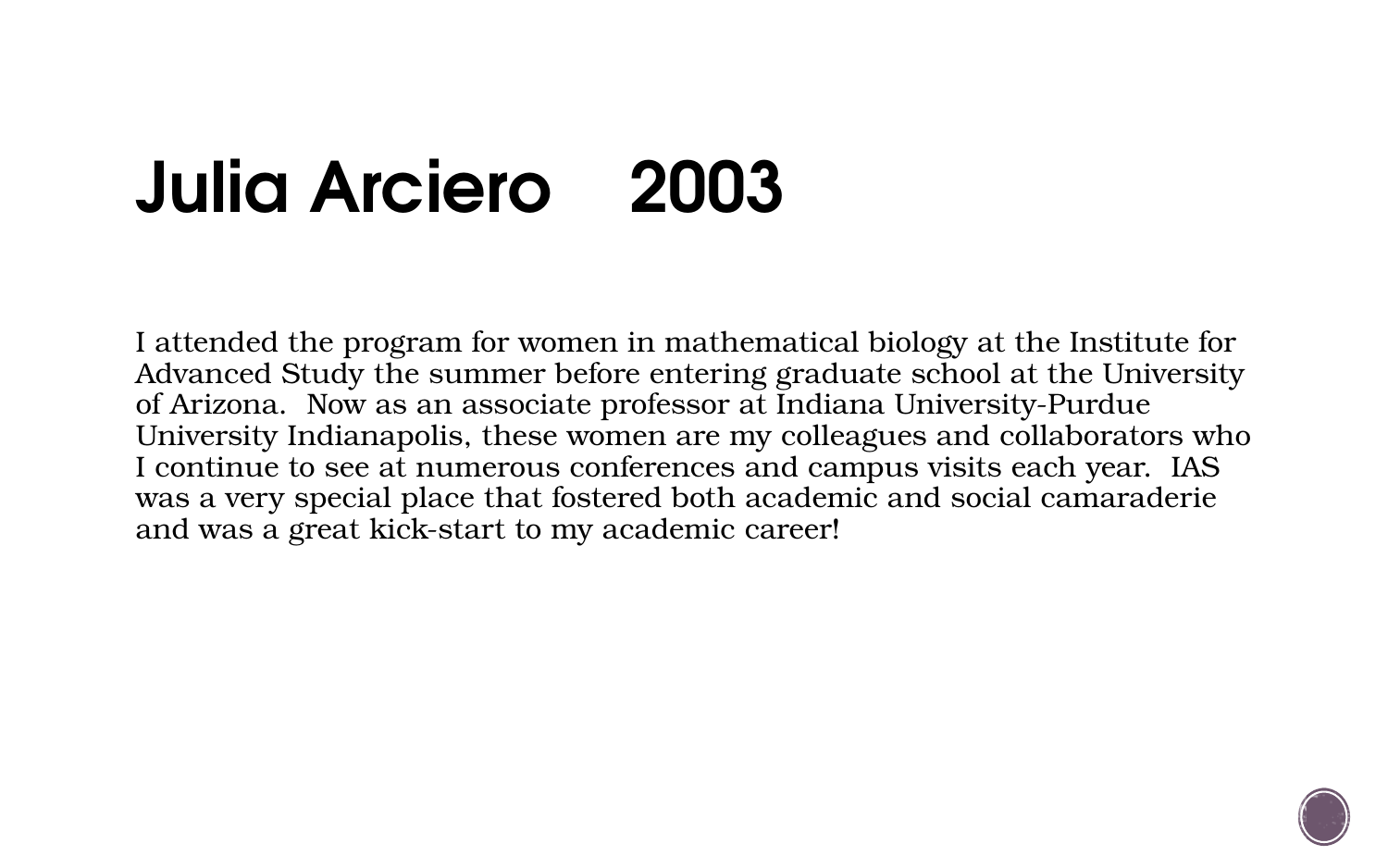

# Julia Arciero    2003

I attended the program for women in mathematical biology at the Institute for Advanced Study the summer before entering graduate school at the University of Arizona.  Now as an associate professor at Indiana University-Purdue University Indianapolis, these women are my colleagues and collaborators who I continue to see at numerous conferences and campus visits each year.  IAS was a very special place that fostered both academic and social camaraderie and was a great kick-start to my academic career!